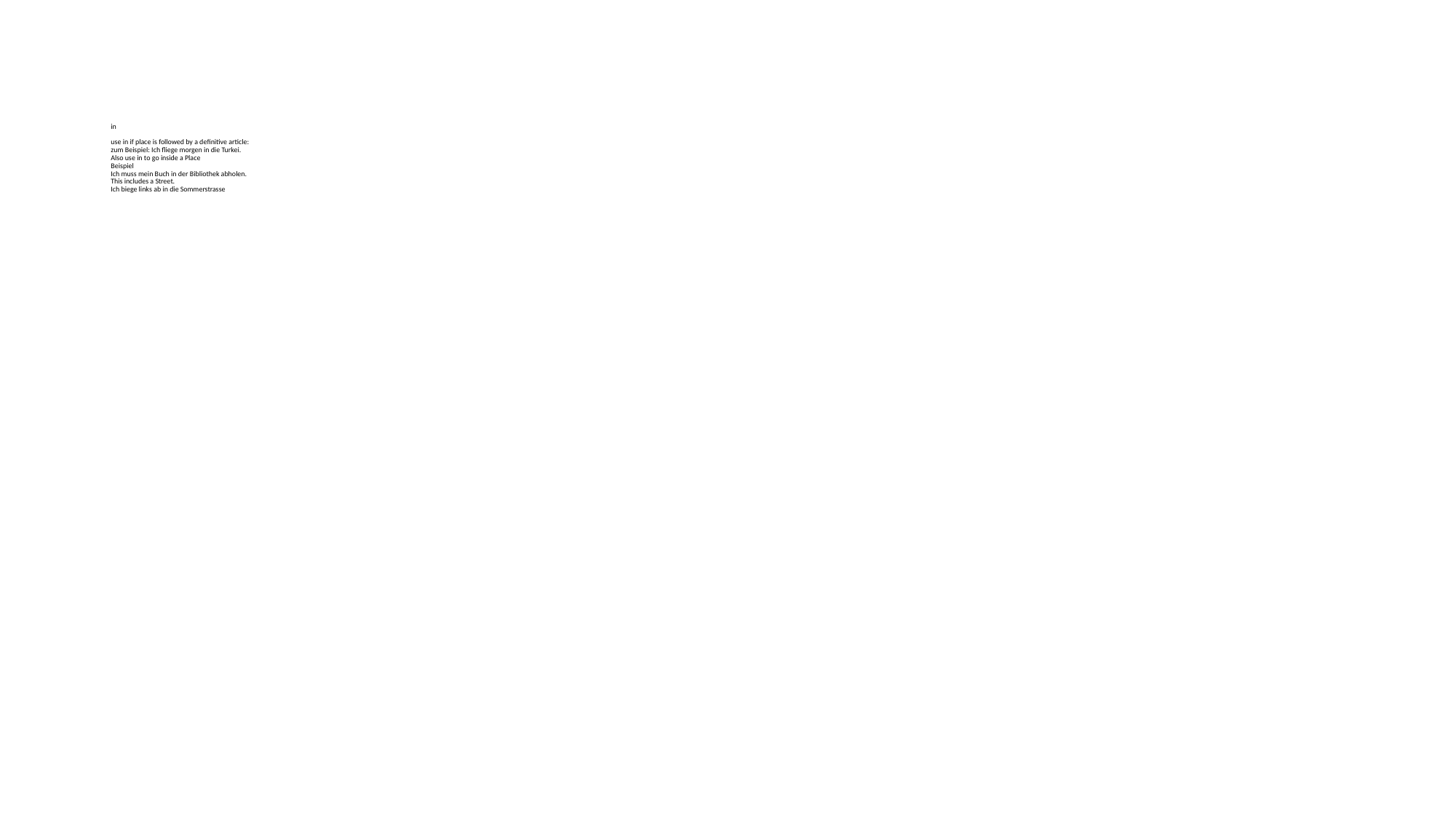

# in use in if place is followed by a definitive article: zum Beispiel: Ich fliege morgen in die Turkei. Also use in to go inside a Place Beispiel Ich muss mein Buch in der Bibliothek abholen. This includes a Street. Ich biege links ab in die Sommerstrasse